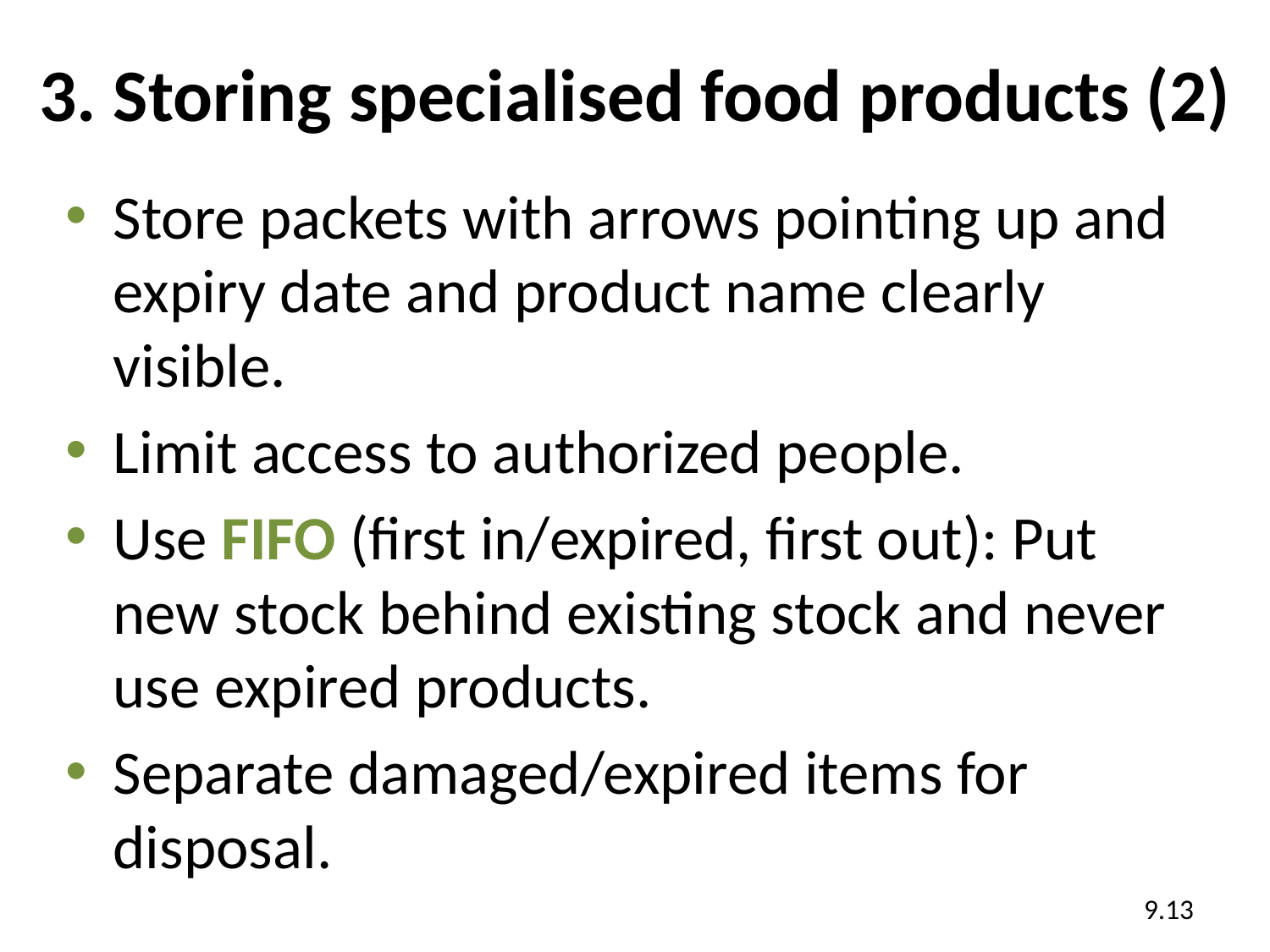

# 3. Storing specialised food products (2)
Store packets with arrows pointing up and expiry date and product name clearly visible.
Limit access to authorized people.
Use FIFO (first in/expired, first out): Put  new stock behind existing stock and never use expired products.
Separate damaged/expired items for disposal.

9.13